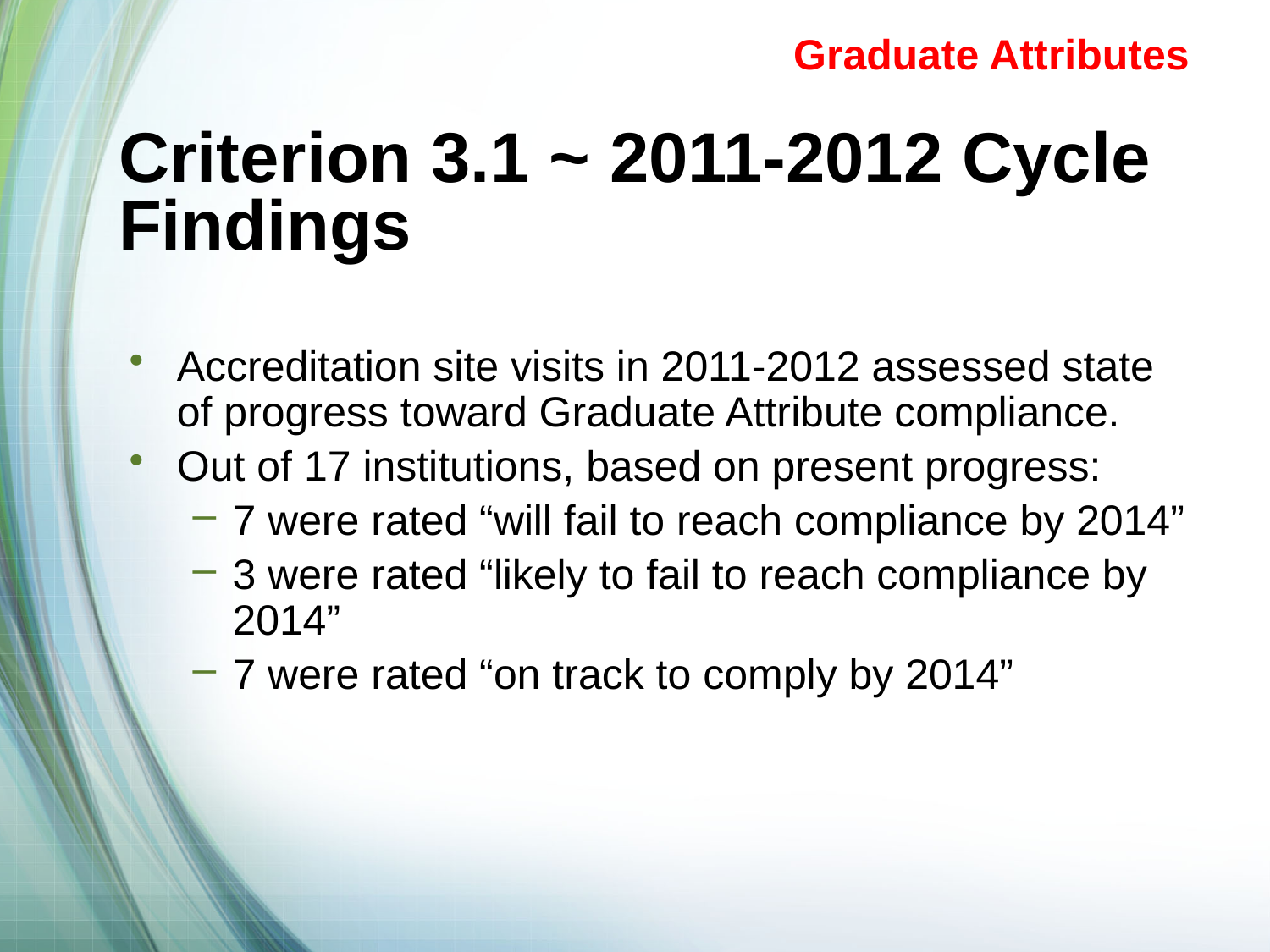

Graduate Attributes
# Criterion 3.1 ~ 2011-2012 Cycle Findings
Accreditation site visits in 2011-2012 assessed state of progress toward Graduate Attribute compliance.
Out of 17 institutions, based on present progress:
7 were rated “will fail to reach compliance by 2014”
3 were rated “likely to fail to reach compliance by 2014”
7 were rated “on track to comply by 2014”